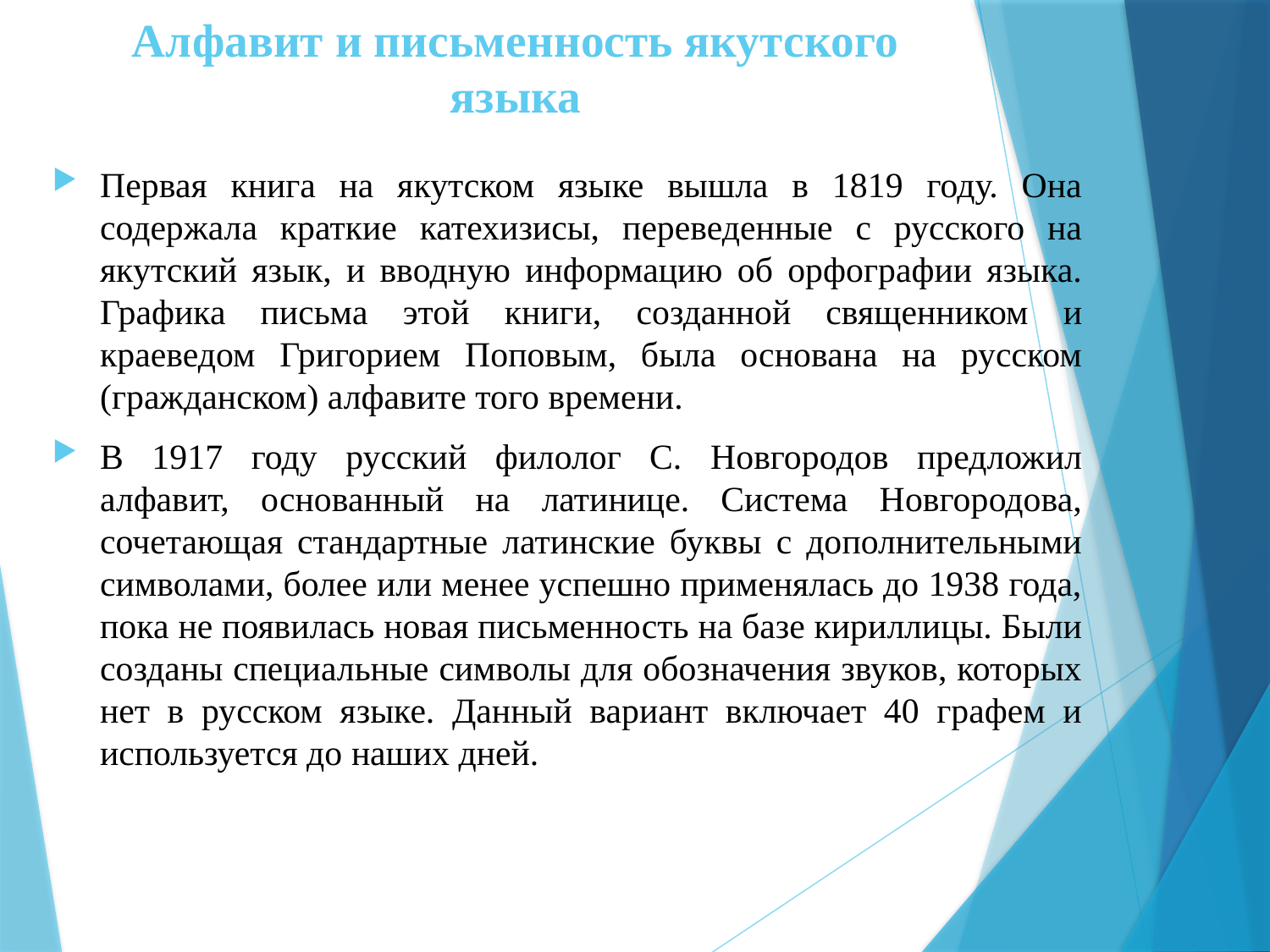

# Алфавит и письменность якутского языка
Первая книга на якутском языке вышла в 1819 году. Она содержала краткие катехизисы, переведенные с русского на якутский язык, и вводную информацию об орфографии языка. Графика письма этой книги, созданной священником и краеведом Григорием Поповым, была основана на русском (гражданском) алфавите того времени.
В 1917 году русский филолог С. Новгородов предложил алфавит, основанный на латинице. Система Новгородова, сочетающая стандартные латинские буквы с дополнительными символами, более или менее успешно применялась до 1938 года, пока не появилась новая письменность на базе кириллицы. Были созданы специальные символы для обозначения звуков, которых нет в русском языке. Данный вариант включает 40 графем и используется до наших дней.